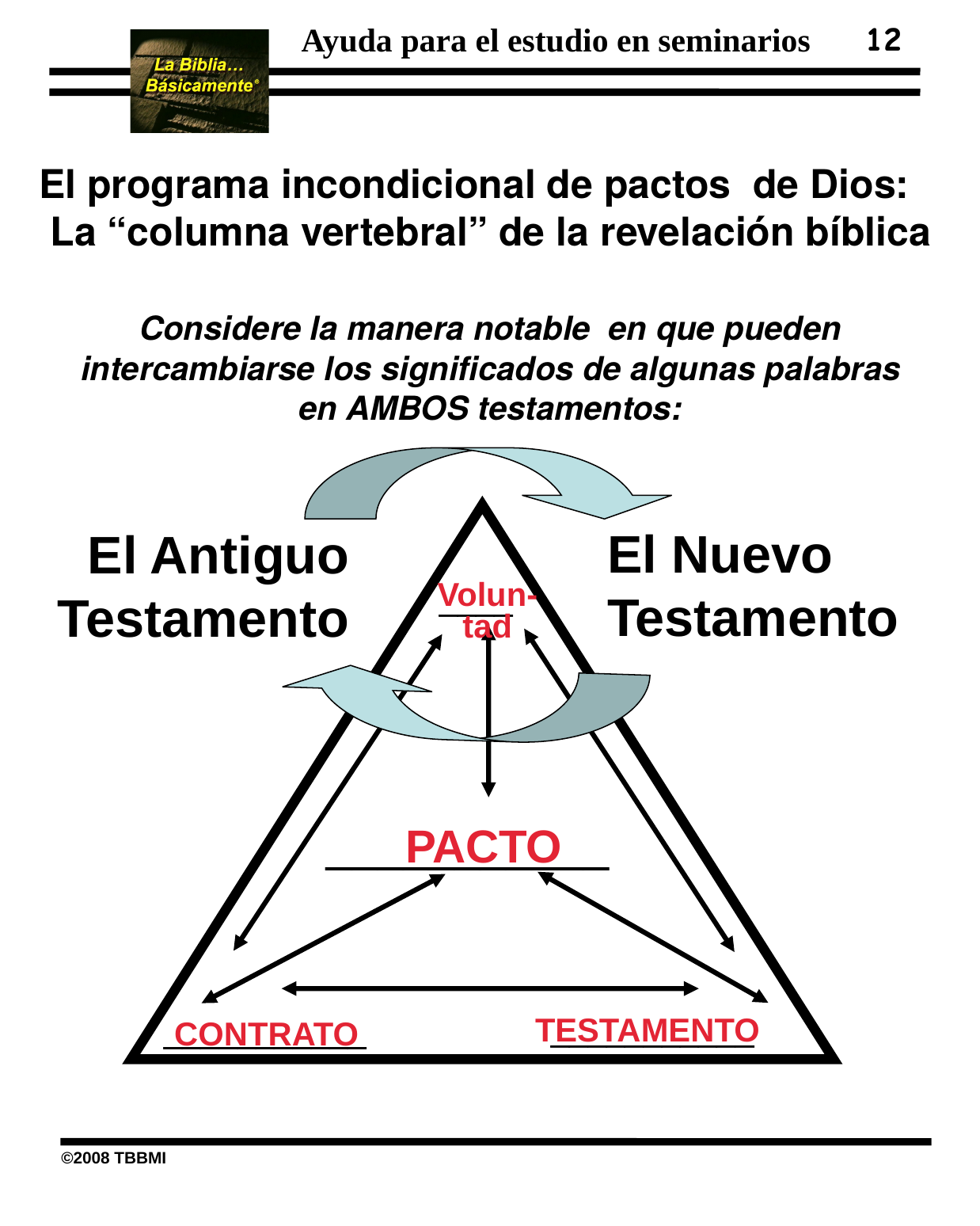

Slide 1
12
El programa incondicional de pactos  de Dios:    La “columna vertebral” de la revelación bíblica

Considere la manera notable  en que pueden intercambiarse los significados de algunas palabras en AMBOS testamentos:

El Nuevo Testamento
El Antiguo Testamento
____

___________

___________
___________
Volun-tad

PACTO
TESTAMENTO
CONTRATO